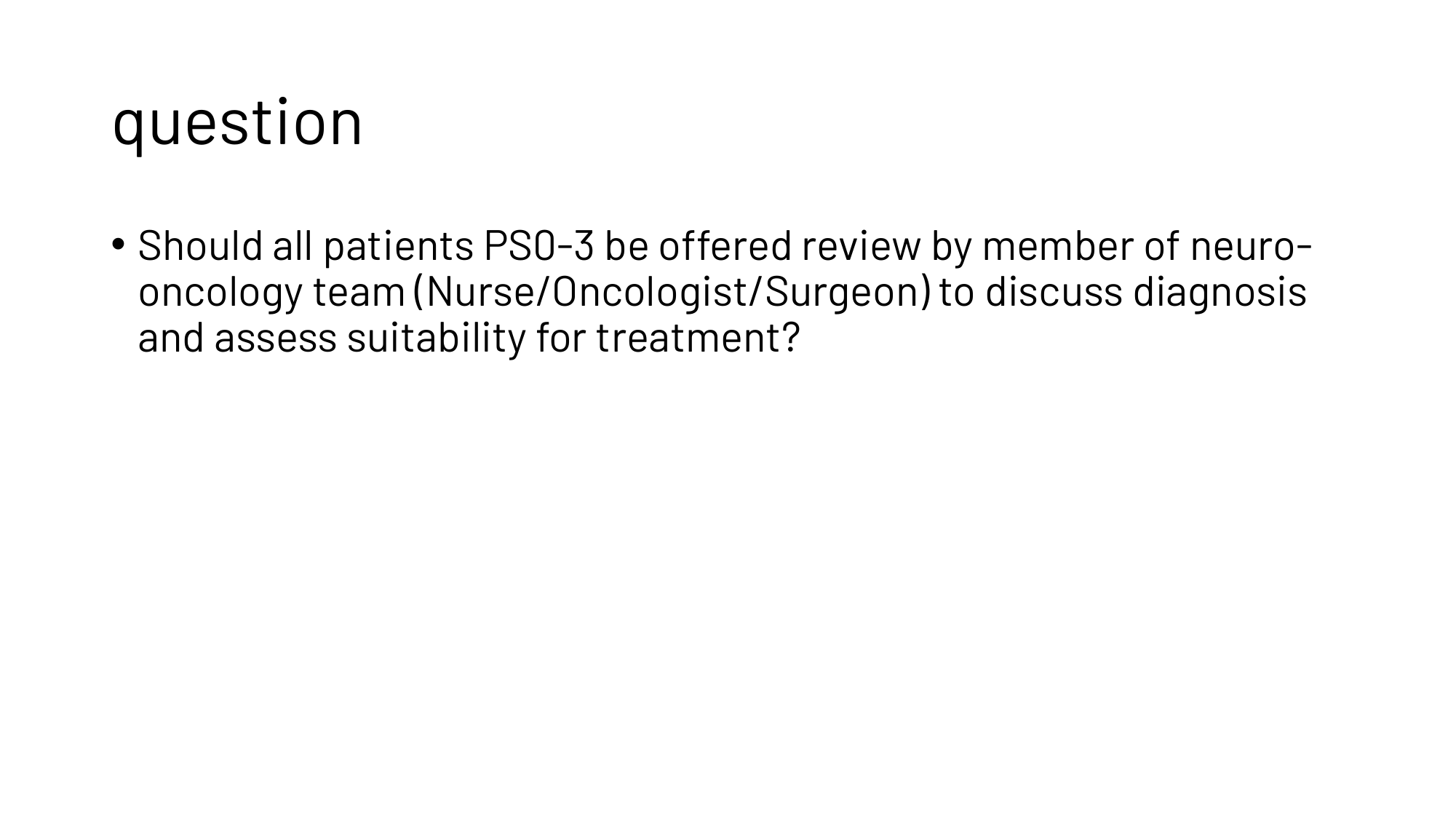

# question
Should all patients PS0-3 be offered review by member of neuro-oncology team (Nurse/Oncologist/Surgeon) to discuss diagnosis and assess suitability for treatment?